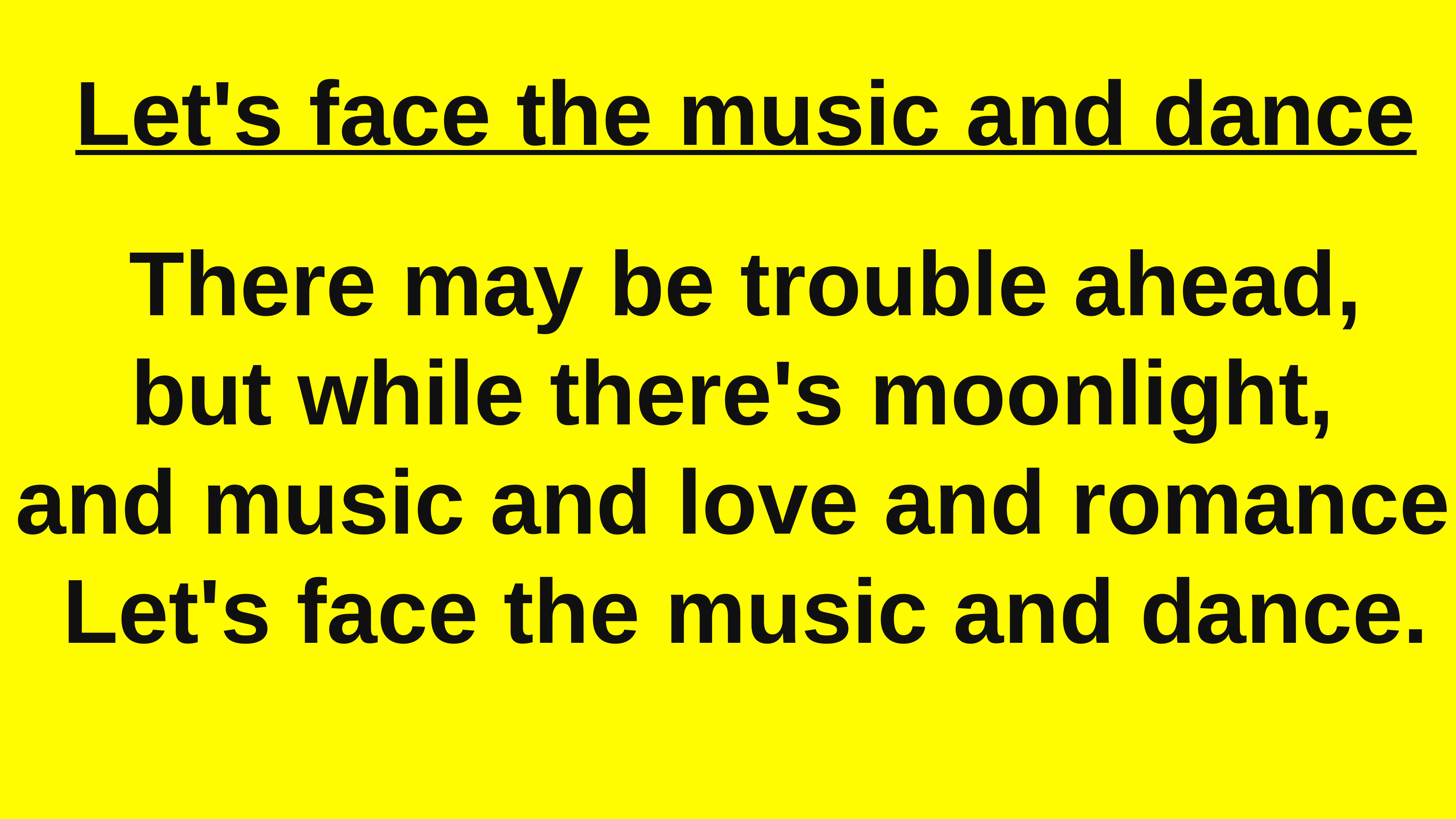

Let's face the music and dance

There may be trouble ahead,
but while there's moonlight,
and music and love and romance.
Let's face the music and dance.